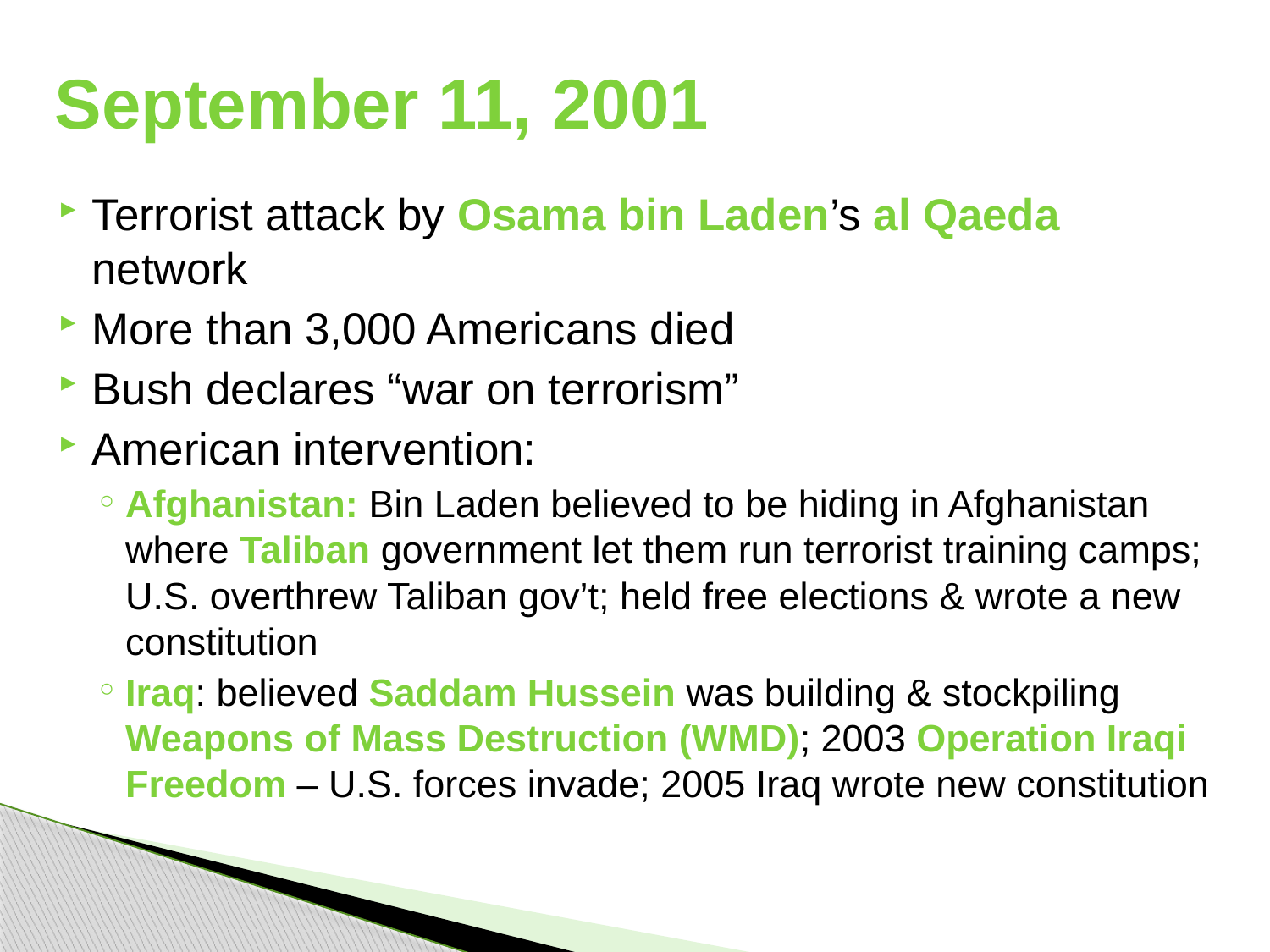

# September 11, 2001
Terrorist attack by Osama bin Laden’s al Qaeda network
More than 3,000 Americans died
Bush declares “war on terrorism”
American intervention:
Afghanistan: Bin Laden believed to be hiding in Afghanistan where Taliban government let them run terrorist training camps; U.S. overthrew Taliban gov’t; held free elections & wrote a new constitution
Iraq: believed Saddam Hussein was building & stockpiling Weapons of Mass Destruction (WMD); 2003 Operation Iraqi Freedom – U.S. forces invade; 2005 Iraq wrote new constitution